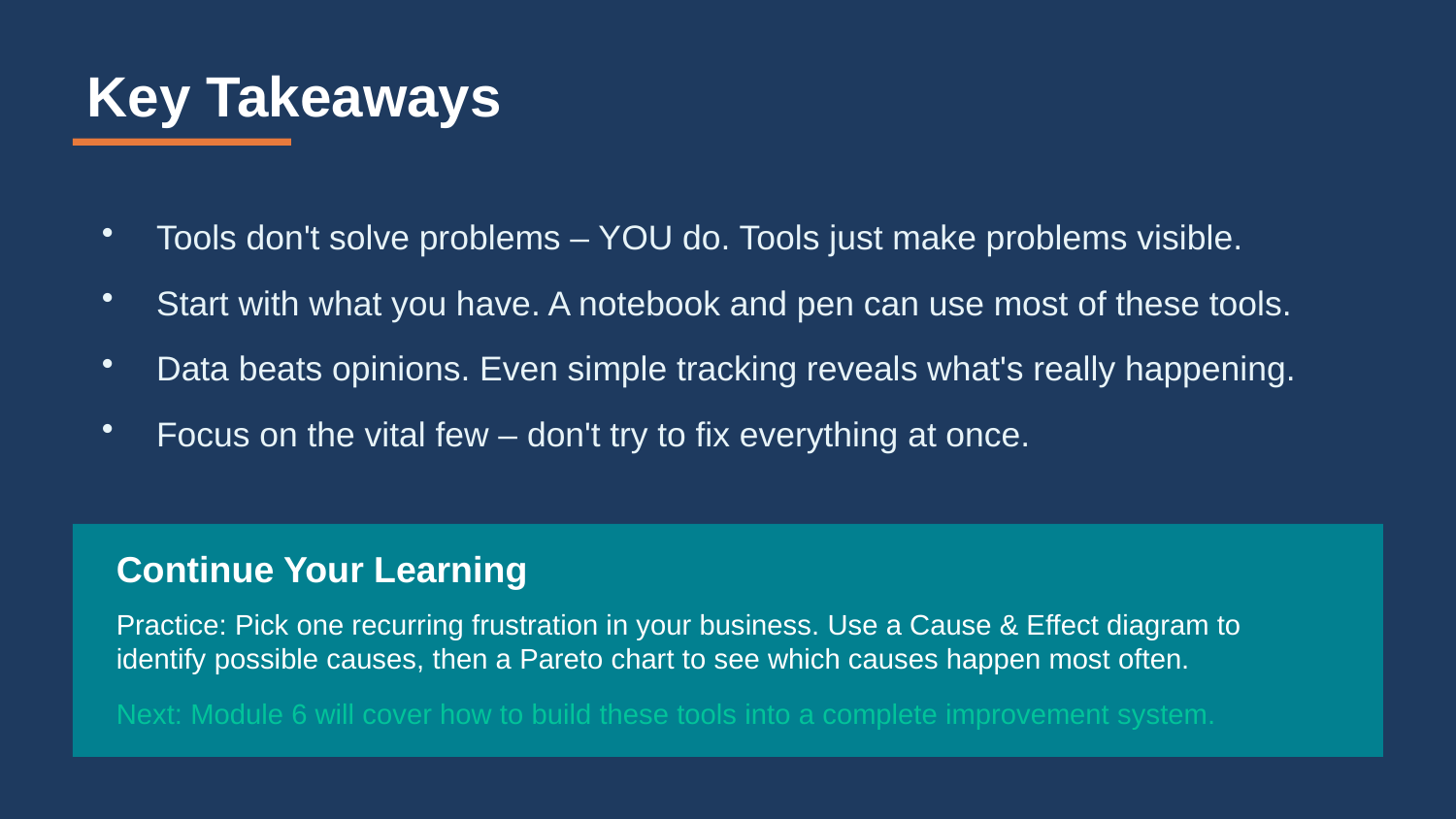

Key Takeaways

Tools don't solve problems – YOU do. Tools just make problems visible.
Start with what you have. A notebook and pen can use most of these tools.
Data beats opinions. Even simple tracking reveals what's really happening.
Focus on the vital few – don't try to fix everything at once.

Continue Your Learning
Practice: Pick one recurring frustration in your business. Use a Cause & Effect diagram to identify possible causes, then a Pareto chart to see which causes happen most often.
Next: Module 6 will cover how to build these tools into a complete improvement system.